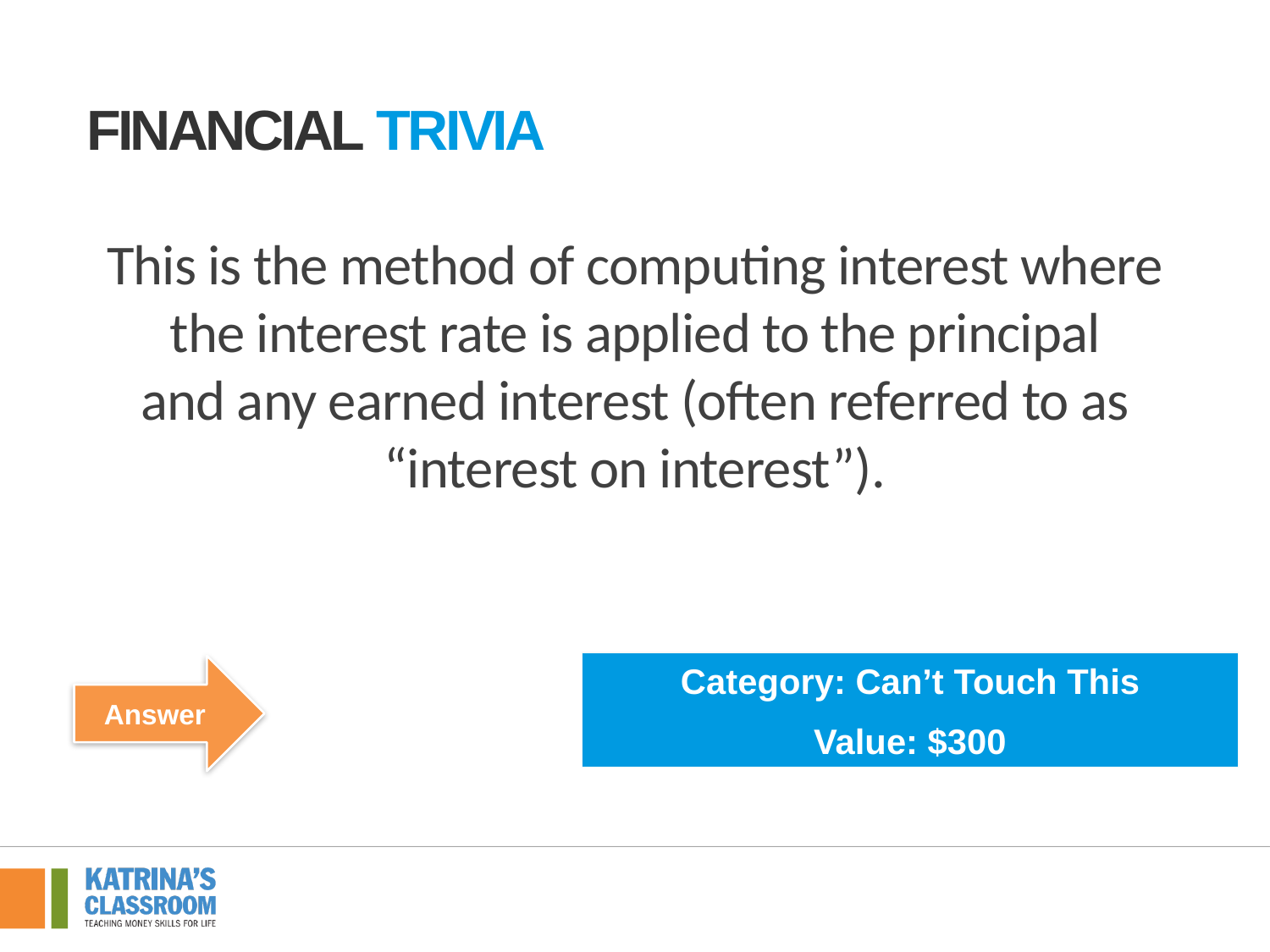

Financial tRivia
This is the method of computing interest where
 the interest rate is applied to the principal
and any earned interest (often referred to as “interest on interest”).
Category: Can’t Touch This
Value: $300
Answer